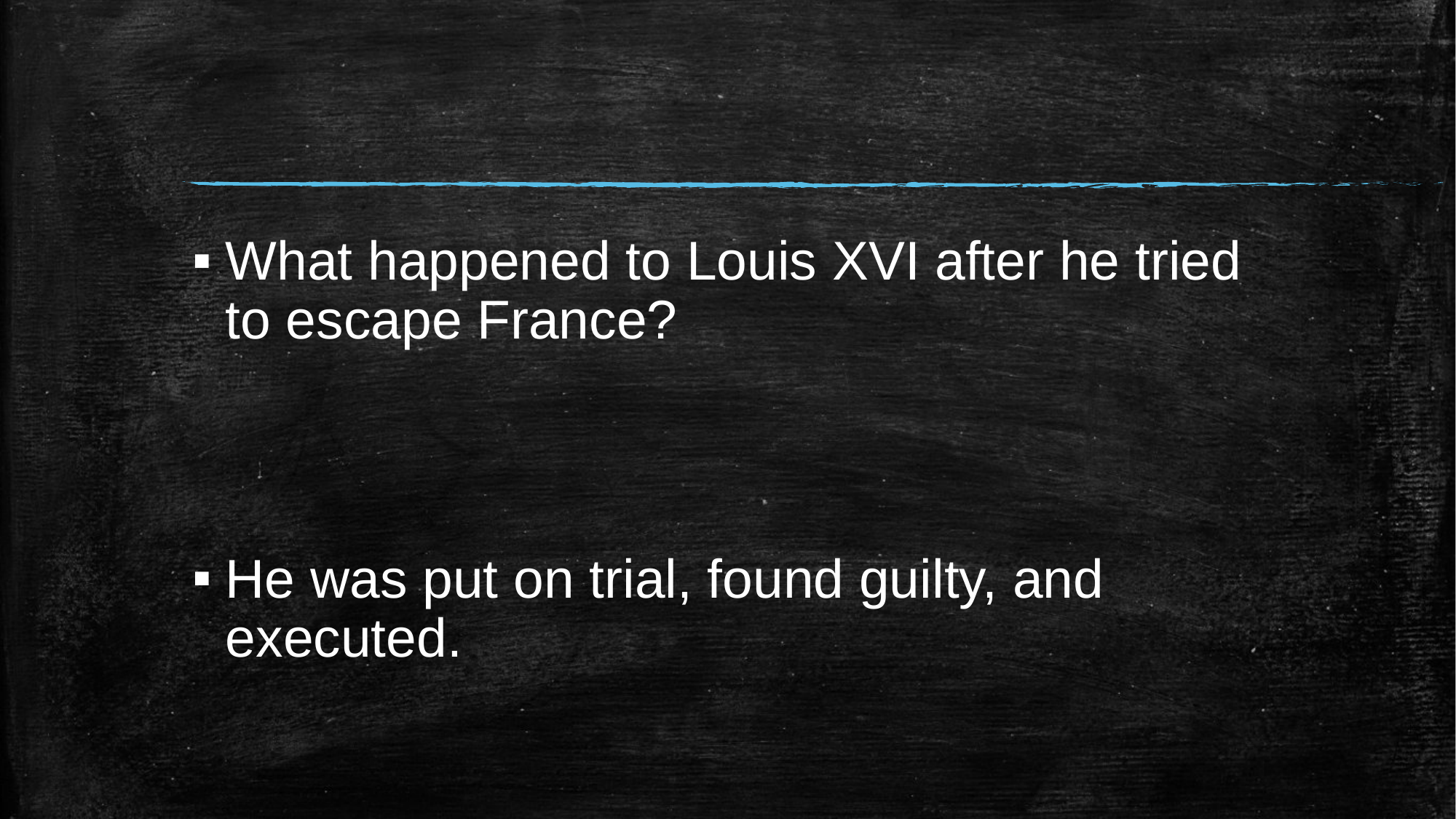

#
What happened to Louis XVI after he tried to escape France?

He was put on trial, found guilty, and executed.